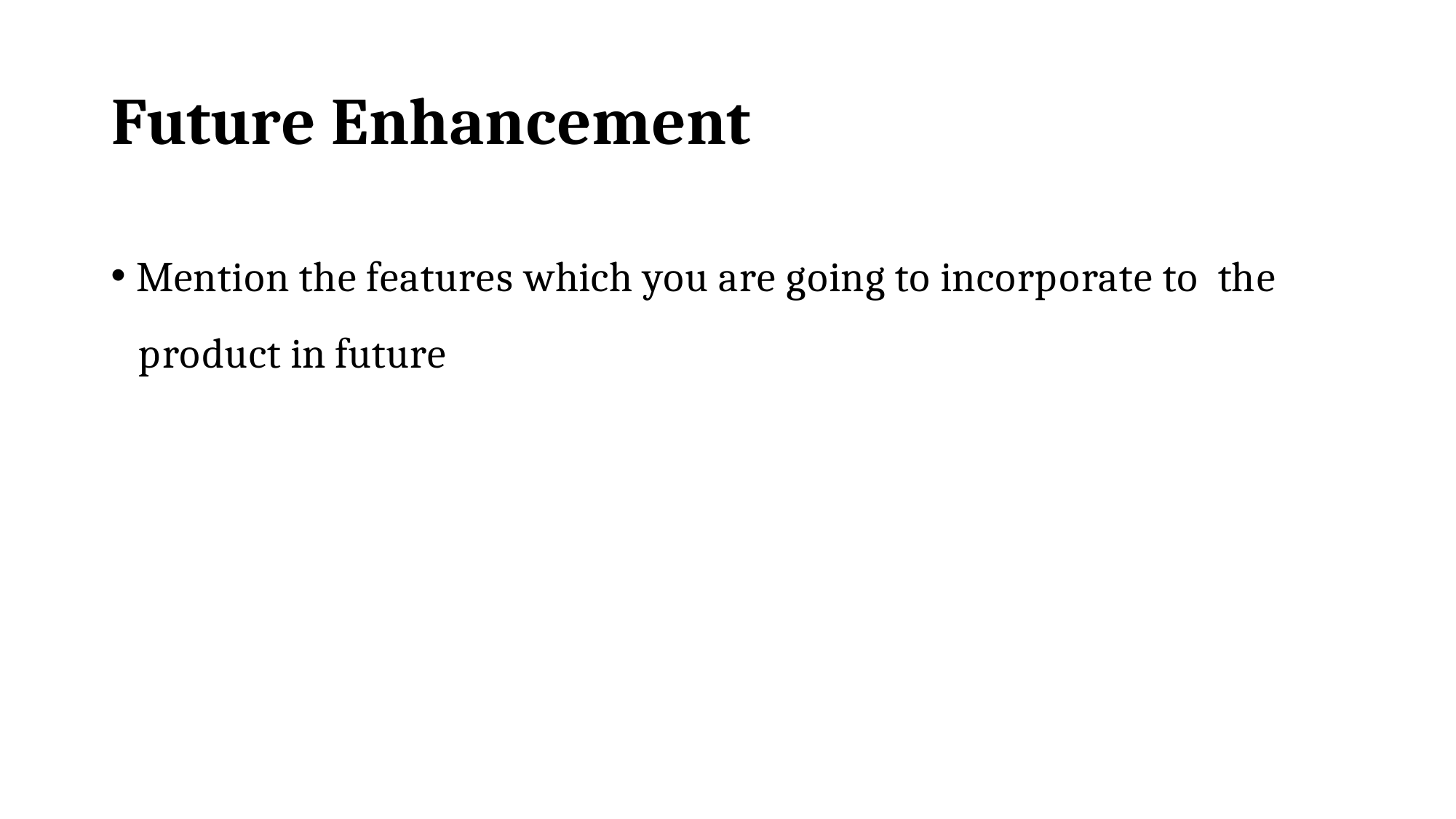

# Future Enhancement
Mention the features which you are going to incorporate to  the product in future